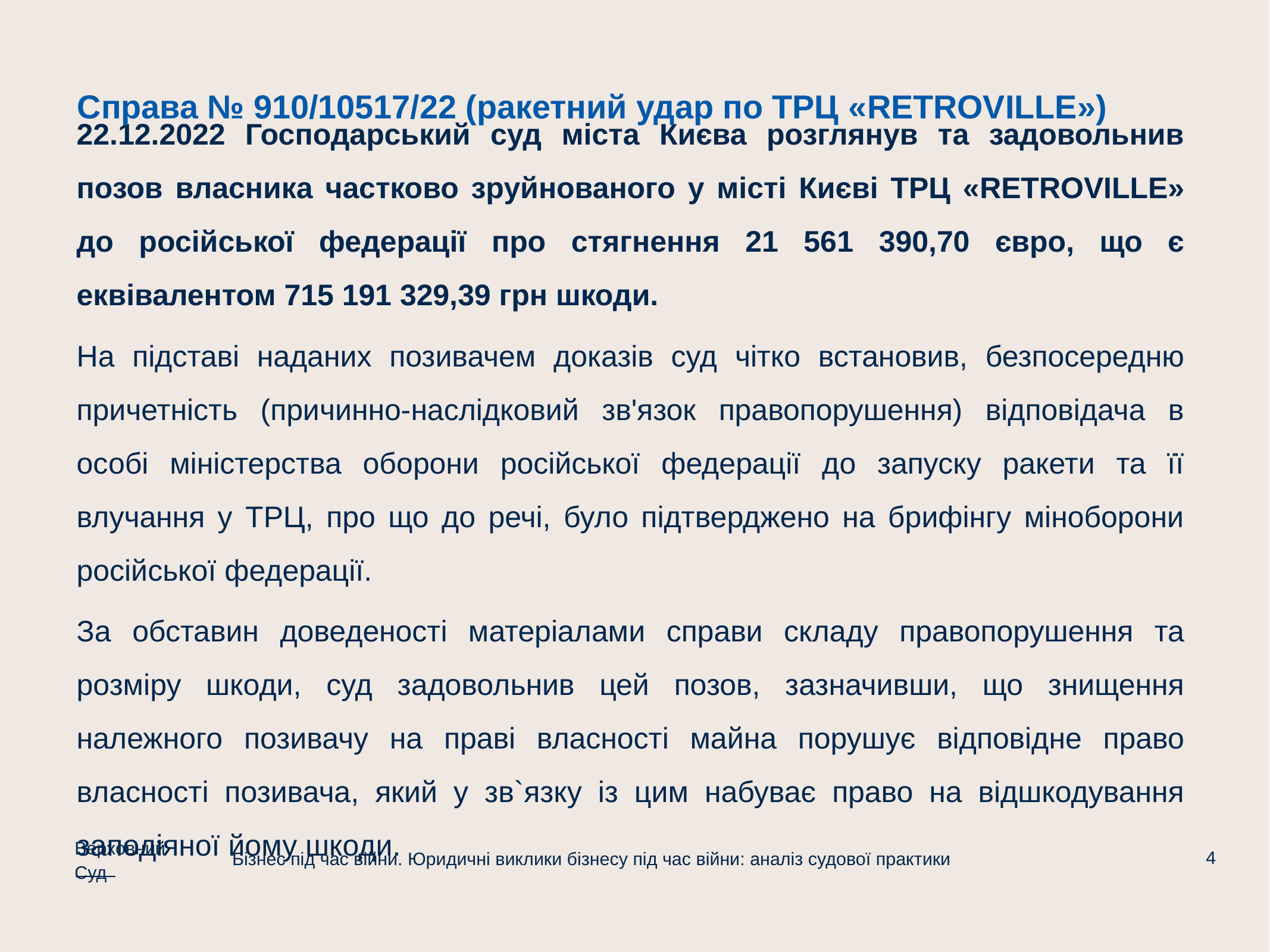

# Справа № 910/10517/22 (ракетний удар по ТРЦ «RETROVILLE»)
22.12.2022 Господарський суд міста Києва розглянув та задовольнив позов власника частково зруйнованого у місті Києві ТРЦ «RETROVILLE» до російської федерації про стягнення 21 561 390,70 євро, що є еквівалентом 715 191 329,39 грн шкоди.
На підставі наданих позивачем доказів суд чітко встановив, безпосередню причетність (причинно-наслідковий зв'язок правопорушення) відповідача в особі міністерства оборони російської федерації до запуску ракети та її влучання у ТРЦ, про що до речі, було підтверджено на брифінгу міноборони російської федерації.
За обставин доведеності матеріалами справи складу правопорушення та розміру шкоди, суд задовольнив цей позов, зазначивши, що знищення належного позивачу на праві власності майна порушує відповідне право власності позивача, який у зв`язку із цим набуває право на відшкодування заподіяної йому шкоди.
Верховний Суд
4
Бізнес під час війни. Юридичні виклики бізнесу під час війни: аналіз судової практики